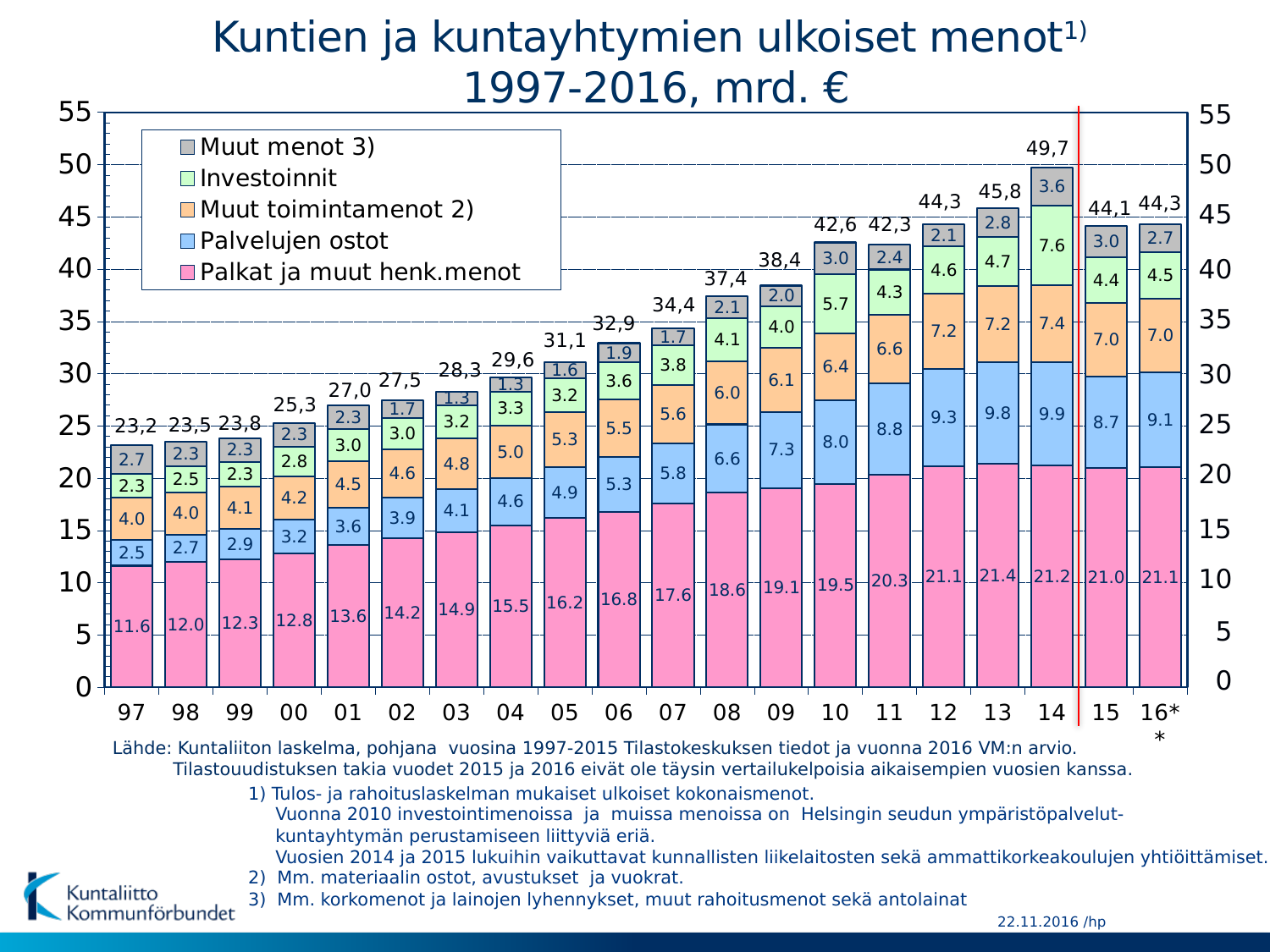

# Kuntien ja kuntayhtymien ulkoiset menot1) 1997-2016, mrd. €

### Chart

| Category | Palkat ja muut henk.menot | Palvelujen ostot | Muut toimintamenot 2) | Investoinnit | Muut menot 3) |
|---|---|---|---|---|---|
| 97 | 11.63 | 2.48 | 4.02 | 2.28 | 2.74 |
| 98 | 11.96 | 2.66 | 4.04 | 2.5 | 2.33 |
| 99 | 12.26 | 2.86 | 4.08 | 2.33 | 2.32 |
| 00 | 12.78 | 3.23 | 4.19 | 2.84 | 2.26 |
| 01 | 13.58 | 3.59 | 4.47 | 3.04 | 2.28 |
| 02 | 14.24 | 3.87 | 4.64 | 3.0 | 1.72 |
| 03 | 14.85 | 4.11 | 4.82 | 3.2 | 1.32 |
| 04 | 15.49 | 4.55 | 4.97 | 3.29 | 1.34 |
| 05 | 16.17 | 4.88 | 5.25 | 3.23 | 1.57 |
| 06 | 16.78 | 5.28 | 5.46 | 3.55 | 1.85 |
| 07 | 17.55 | 5.78 | 5.57 | 3.79 | 1.68 |
| 08 | 18.6 | 6.55 | 6.02 | 4.13 | 2.12 |
| 09 | 19.05 | 7.29 | 6.14 | 3.99 | 1.96 |
| 10 | 19.48 | 7.99 | 6.38 | 5.69 | 3.0200000000000005 |
| 11 | 20.32 | 8.77 | 6.569999999999997 | 4.31 | 2.350000000000004 |
| 12 | 21.14 | 9.33 | 7.160000000000002 | 4.59 | 2.0699999999999967 |
| 13 | 21.35 | 9.78 | 7.220000000000001 | 4.7 | 2.7600000000000007 |
| 14 | 21.21 | 9.9 | 7.35 | 7.62 | 3.6300000000000017 |
| 15 | 21.009999999999998 | 8.71 | 7.030000000000001 | 4.42 | 2.9600000000000026 |
| 16** | 21.049999999999997 | 9.08 | 7.020000000000001 | 4.46 | 2.7100000000000017 |
55
49,7
50
45,8
44,3
44,3
44,1
45
42,3
42,6
38,4
40
37,4
34,4
35
32,9
31,1
29,6
30
28,3
27,5
27,0
25,3
25
23,8
23,5
23,2
20
15
10
5
0
Lähde: Kuntaliiton laskelma, pohjana  vuosina 1997-2015 Tilastokeskuksen tiedot ja vuonna 2016 VM:n arvio.
           Tilastouudistuksen takia vuodet 2015 ja 2016 eivät ole täysin vertailukelpoisia aikaisempien vuosien kanssa.
 1) Tulos- ja rahoituslaskelman mukaiset ulkoiset kokonaismenot.
      Vuonna 2010 investointimenoissa  ja  muissa menoissa on  Helsingin seudun ympäristöpalvelut-
      kuntayhtymän perustamiseen liittyviä eriä.
      Vuosien 2014 ja 2015 lukuihin vaikuttavat kunnallisten liikelaitosten sekä ammattikorkeakoulujen yhtiöittämiset.
 2)  Mm. materiaalin ostot, avustukset  ja vuokrat.
 3)  Mm. korkomenot ja lainojen lyhennykset, muut rahoitusmenot sekä antolainat
22.11.2016 /hp